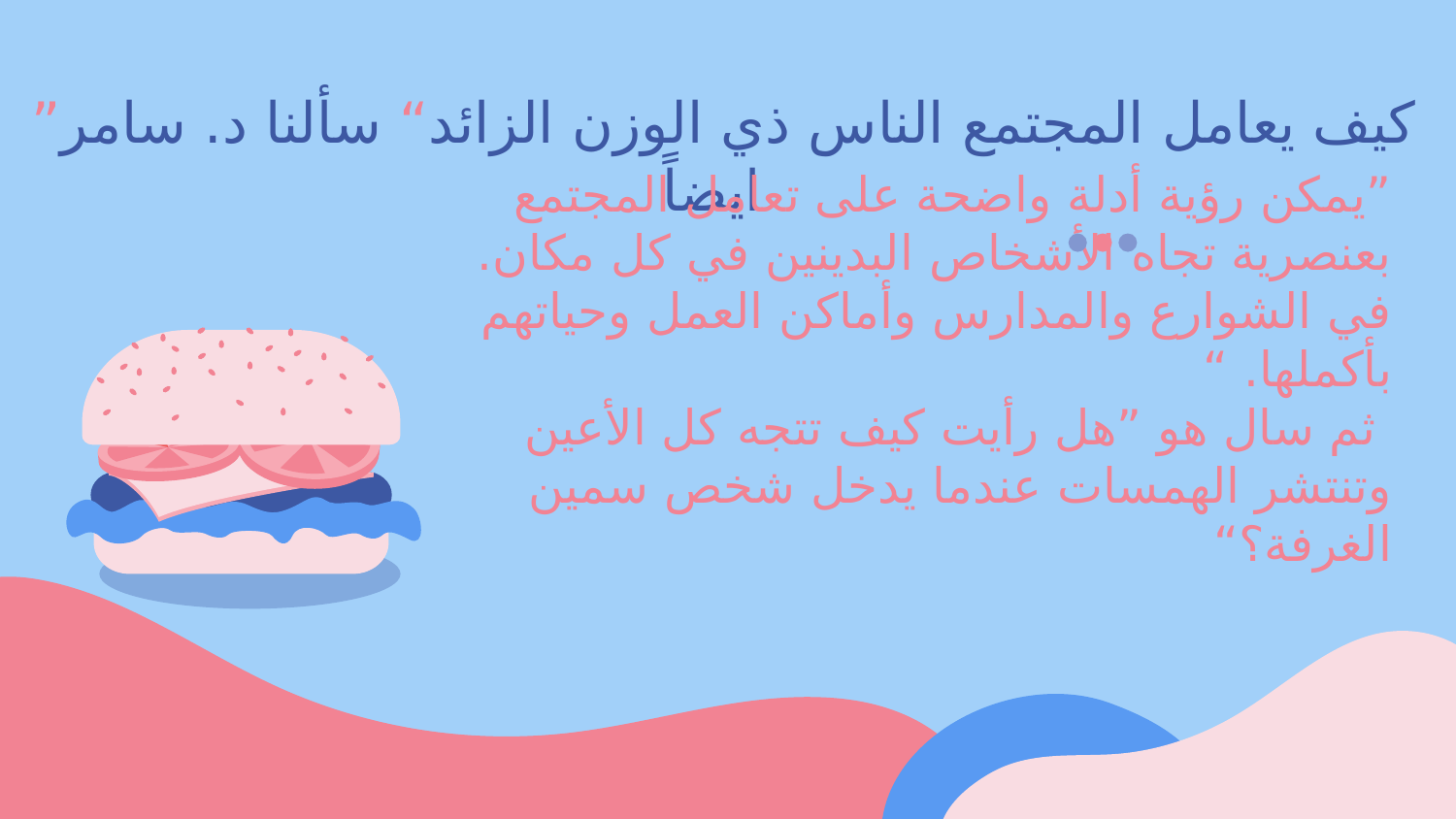

# ”كيف يعامل المجتمع الناس ذي الوزن الزائد“ سألنا د. سامر ايضاً

”يمكن رؤية أدلة واضحة على تعامل المجتمع بعنصرية تجاه الأشخاص البدينين في كل مكان. في الشوارع والمدارس وأماكن العمل وحياتهم بأكملها. “
 ثم سال هو ”هل رأيت كيف تتجه كل الأعين وتنتشر الهمسات عندما يدخل شخص سمين الغرفة؟“